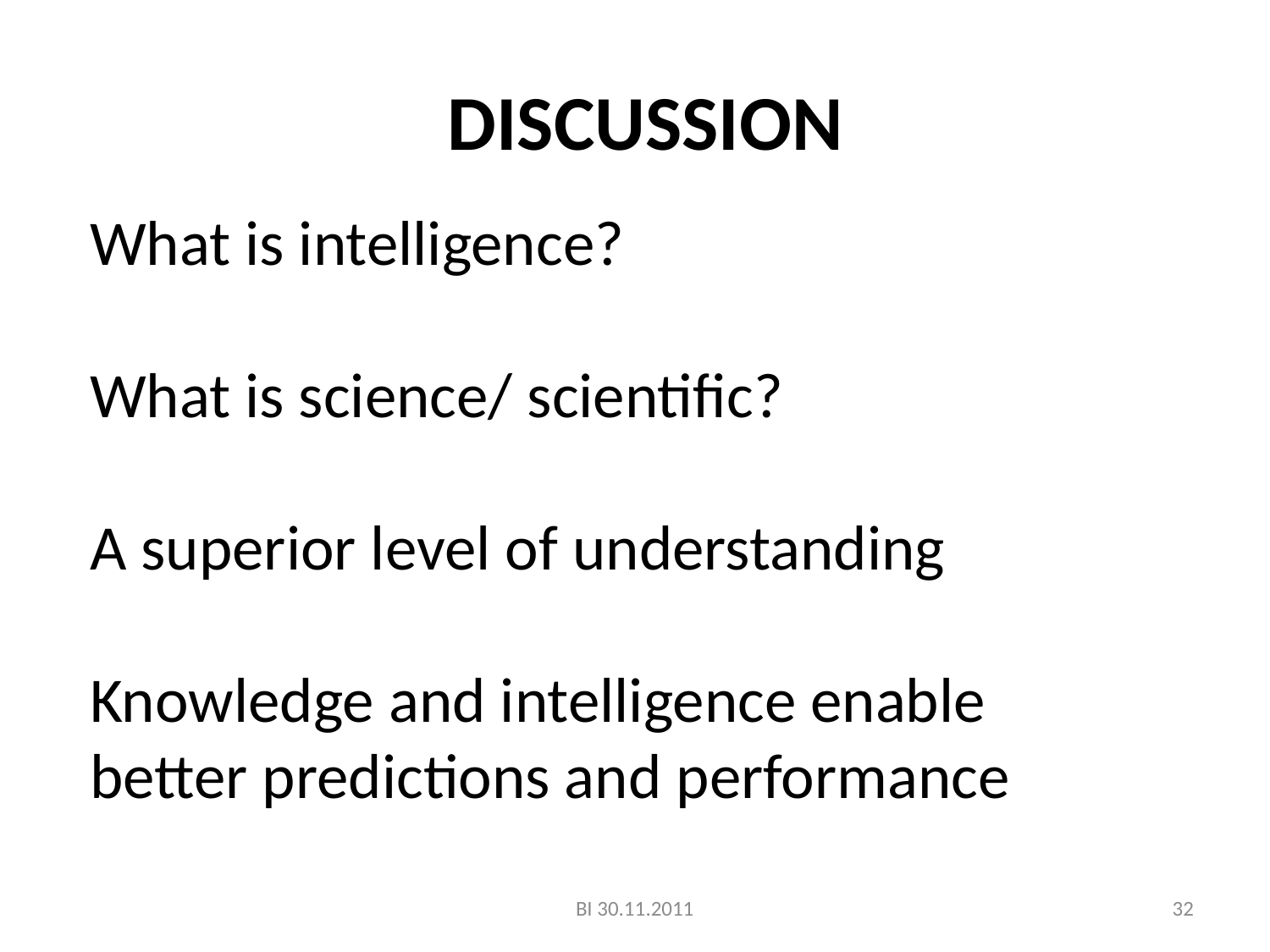

# DISCUSSION
What is intelligence?

What is science/ scientific?

A superior level of understanding

Knowledge and intelligence enable better predictions and performance

BI 30.11.2011
32